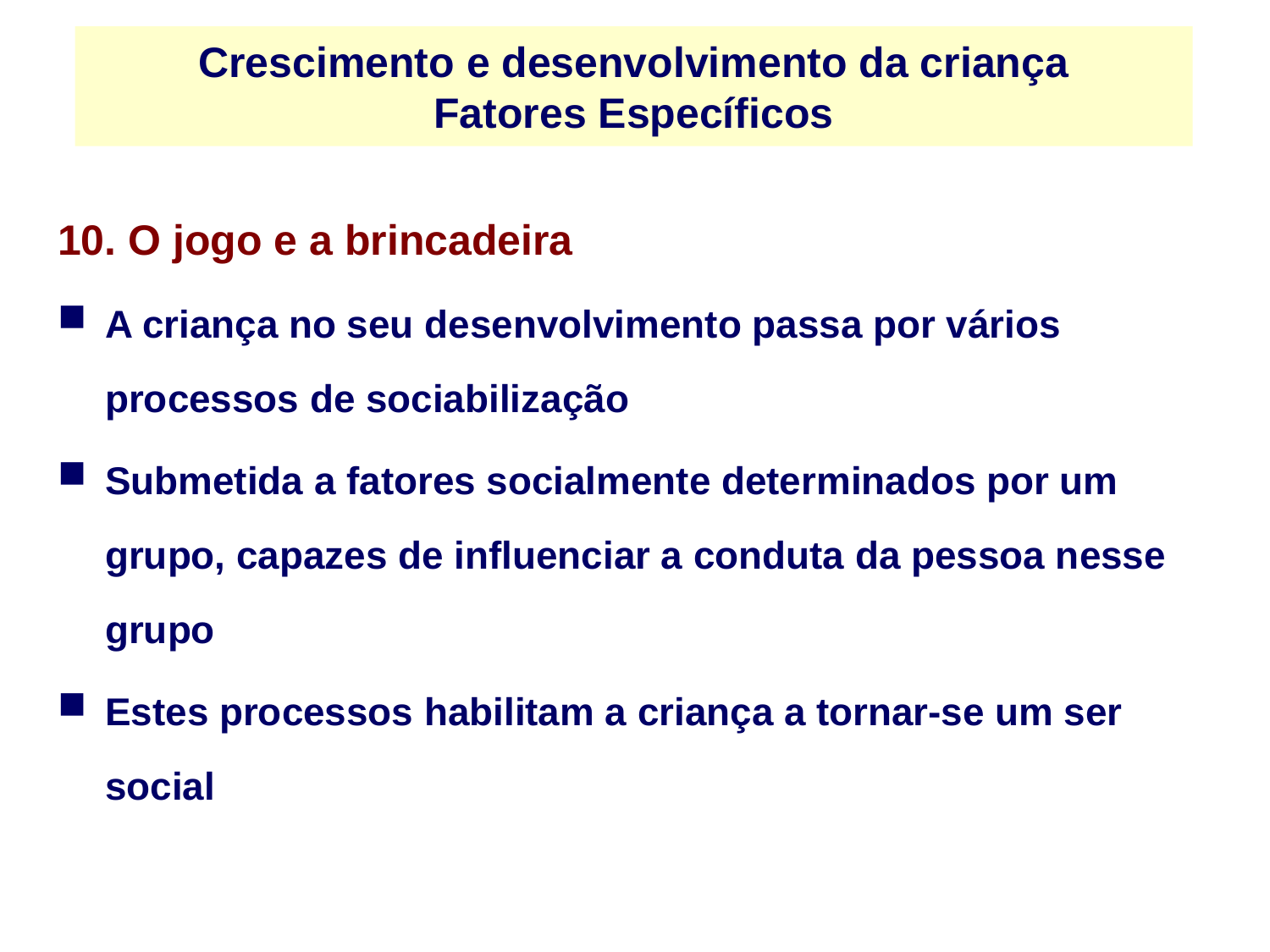

Crescimento e desenvolvimento da criança
Fatores Específicos
10. O jogo e a brincadeira
A criança no seu desenvolvimento passa por vários processos de sociabilização
Submetida a fatores socialmente determinados por um grupo, capazes de influenciar a conduta da pessoa nesse grupo
Estes processos habilitam a criança a tornar-se um ser social